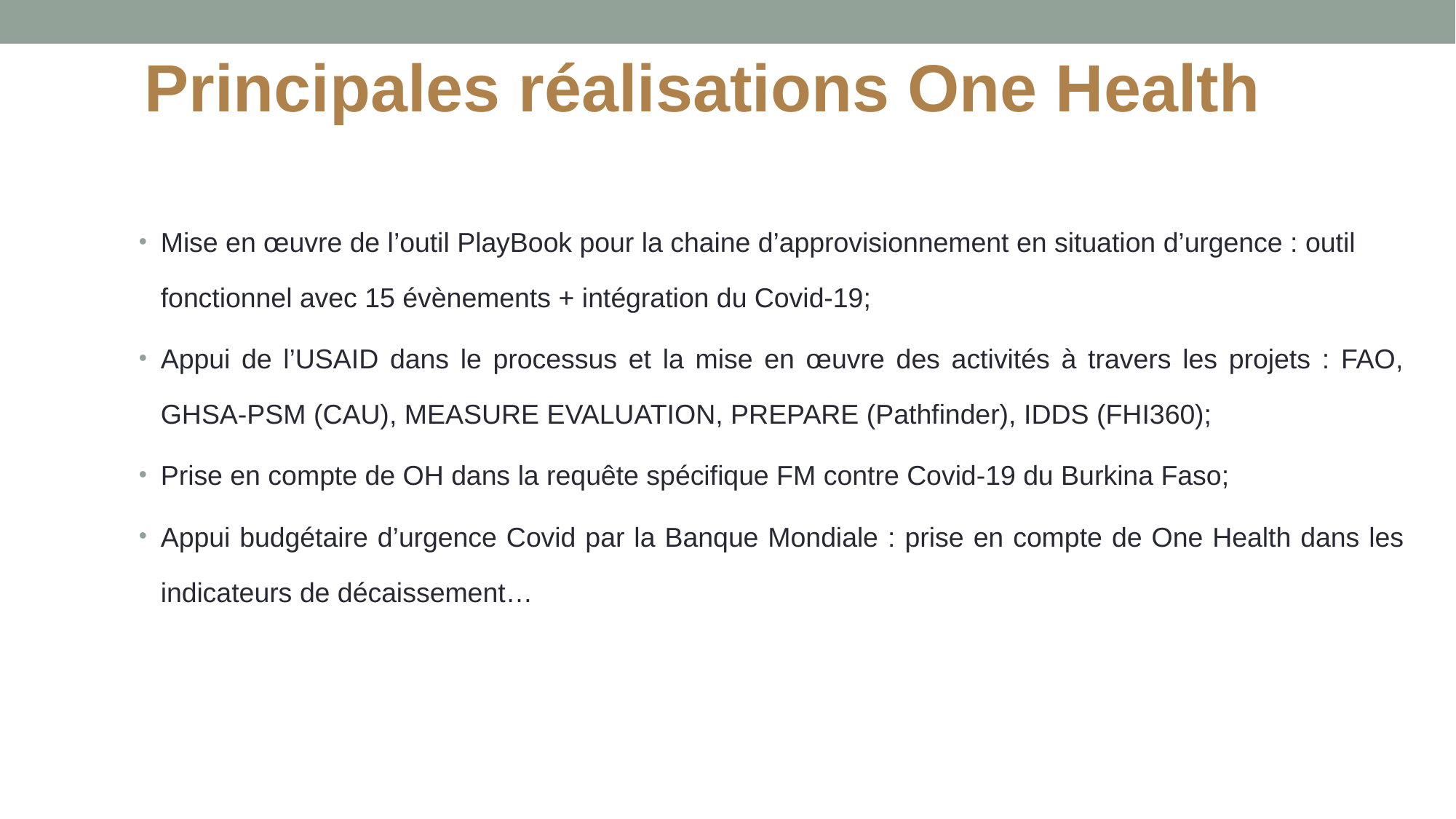

Principales réalisations One Health
Mise en œuvre de l’outil PlayBook pour la chaine d’approvisionnement en situation d’urgence : outil fonctionnel avec 15 évènements + intégration du Covid-19;
Appui de l’USAID dans le processus et la mise en œuvre des activités à travers les projets : FAO, GHSA-PSM (CAU), MEASURE EVALUATION, PREPARE (Pathfinder), IDDS (FHI360);
Prise en compte de OH dans la requête spécifique FM contre Covid-19 du Burkina Faso;
Appui budgétaire d’urgence Covid par la Banque Mondiale : prise en compte de One Health dans les indicateurs de décaissement…